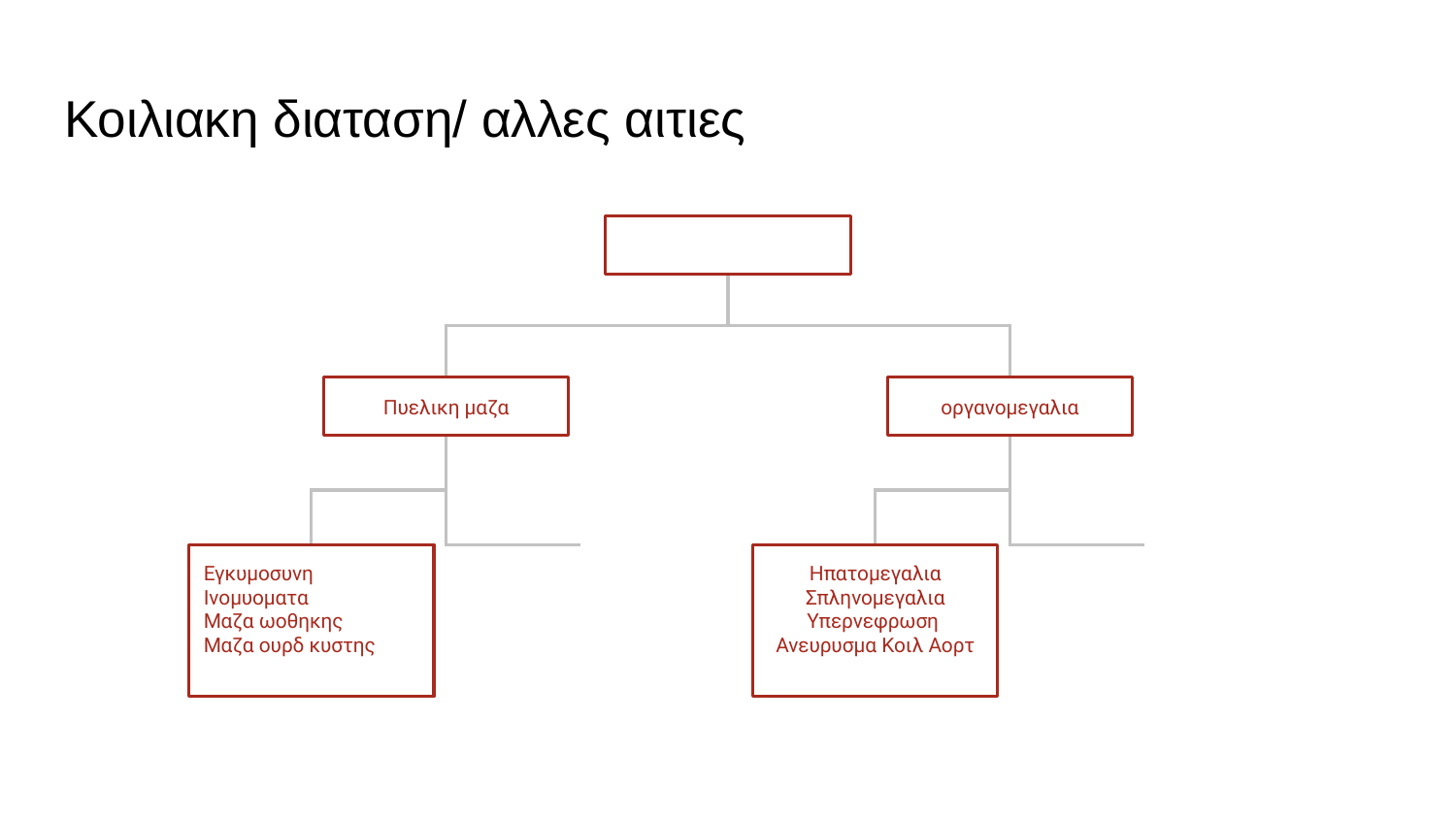

# Κοιλιακη διαταση/ αλλες αιτιες

Πυελικη μαζα
οργανομεγαλια
Εγκυμοσυνη
Ινομυοματα
Μαζα ωοθηκης
Μαζα ουρδ κυστης

Ηπατομεγαλια
Σπληνομεγαλια
Υπερνεφρωση
Ανευρυσμα Κοιλ Αορτ